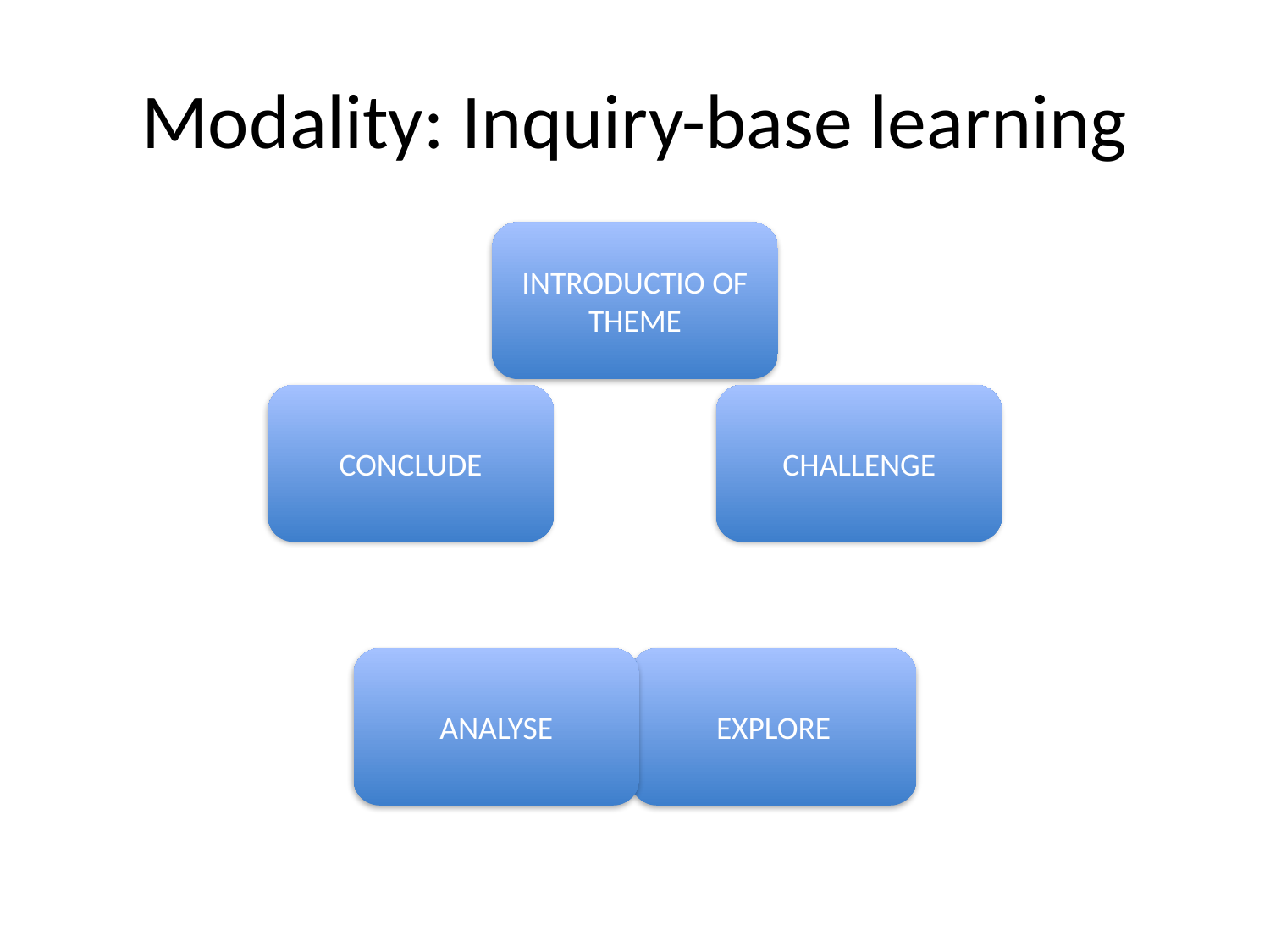

# Modality: Inquiry-base learning
INTRODUCTIO OF THEME
CHALLENGE
EXPLORE
ANALYSE
CONCLUDE